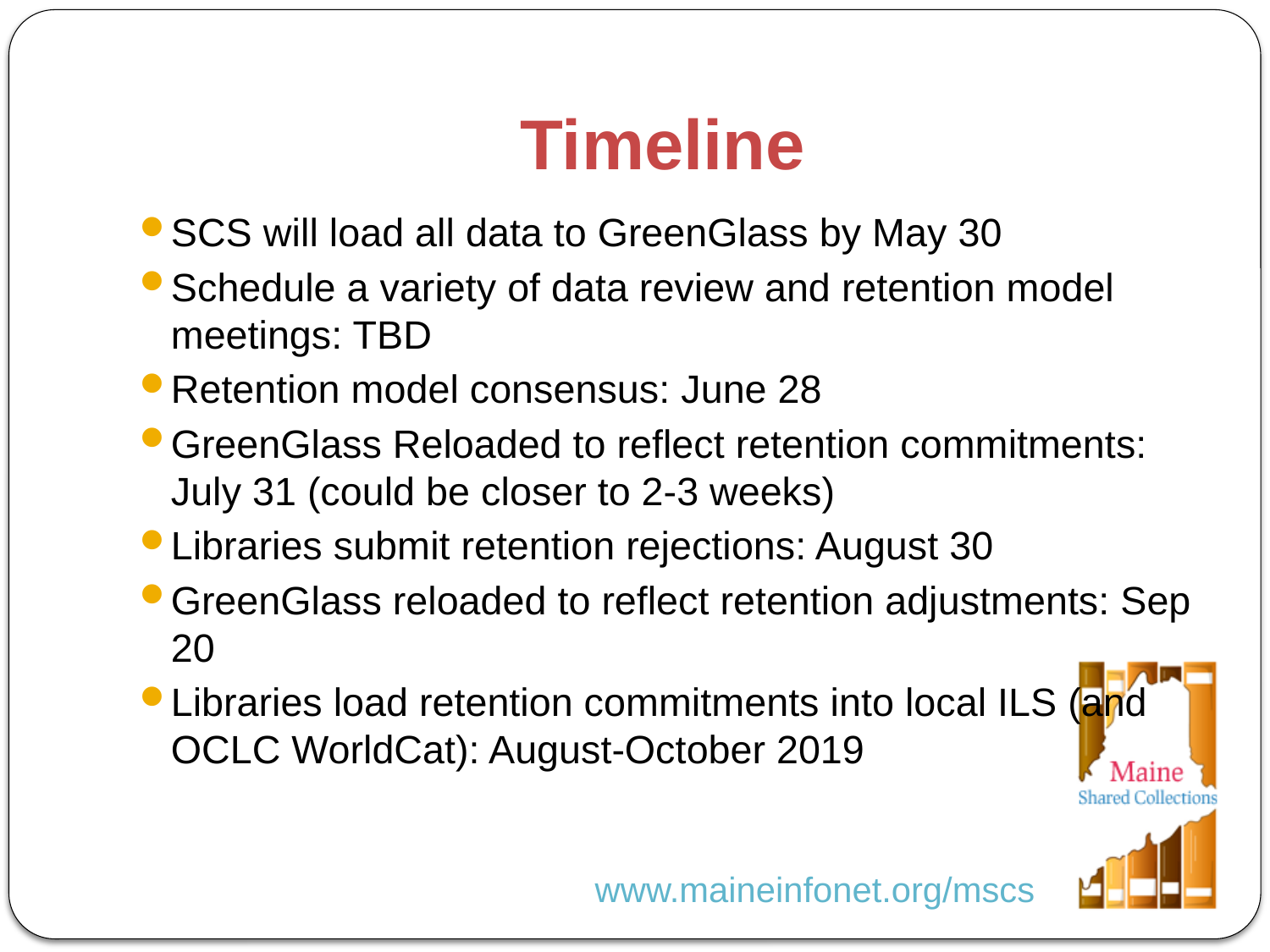

# Timeline
SCS will load all data to GreenGlass by May 30
Schedule a variety of data review and retention model meetings: TBD
Retention model consensus: June 28
GreenGlass Reloaded to reflect retention commitments: July 31 (could be closer to 2-3 weeks)
Libraries submit retention rejections: August 30
GreenGlass reloaded to reflect retention adjustments: Sep 20
Libraries load retention commitments into local ILS (and OCLC WorldCat): August-October 2019

www.maineinfonet.org/mscs